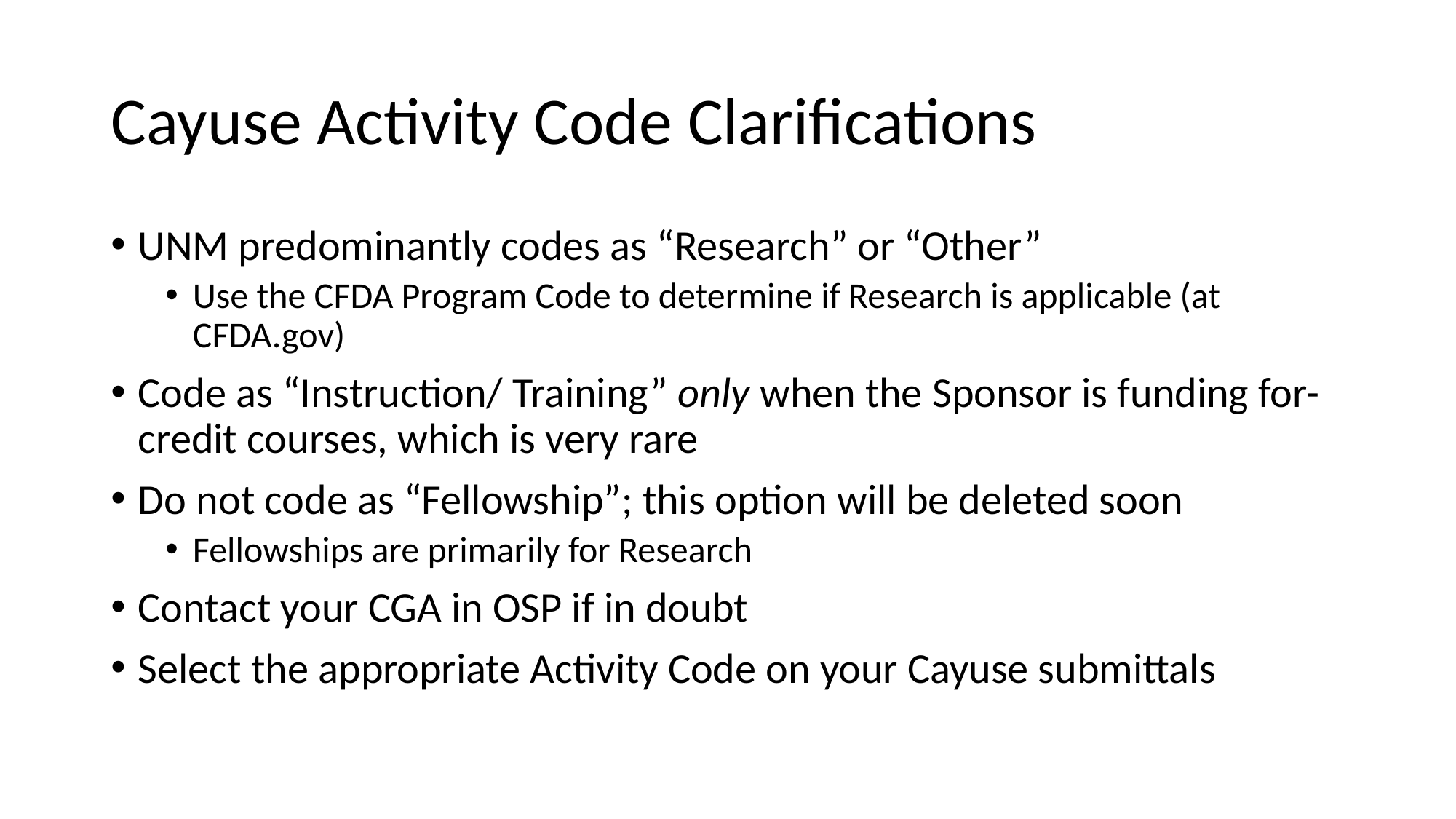

# Cayuse Activity Code Clarifications
UNM predominantly codes as “Research” or “Other”
Use the CFDA Program Code to determine if Research is applicable (at CFDA.gov)
Code as “Instruction/ Training” only when the Sponsor is funding for-credit courses, which is very rare
Do not code as “Fellowship”; this option will be deleted soon
Fellowships are primarily for Research
Contact your CGA in OSP if in doubt
Select the appropriate Activity Code on your Cayuse submittals